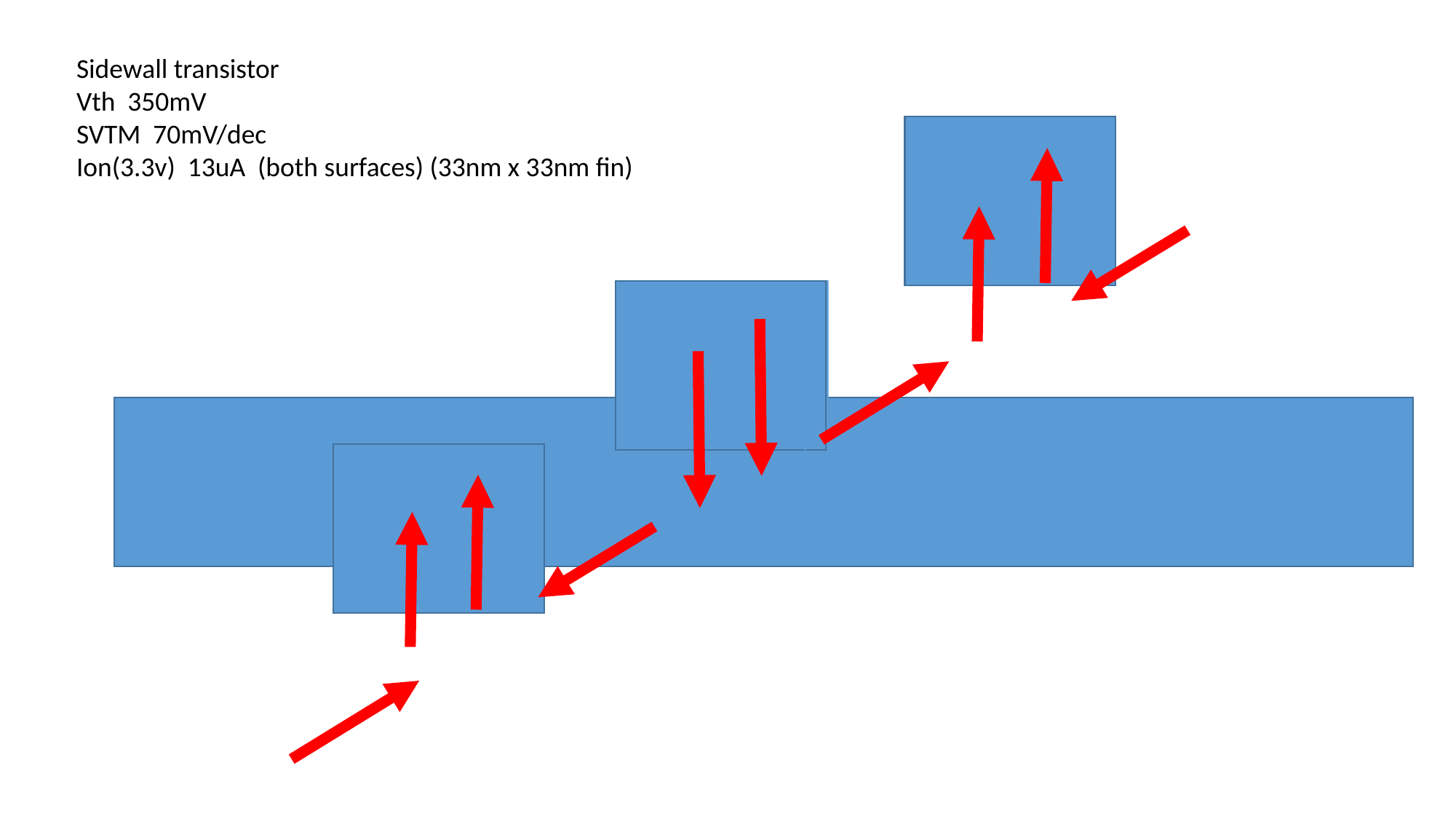

Sidewall transistor
Vth  350mV
SVTM  70mV/dec
Ion(3.3v)  13uA  (both surfaces) (33nm x 33nm fin)